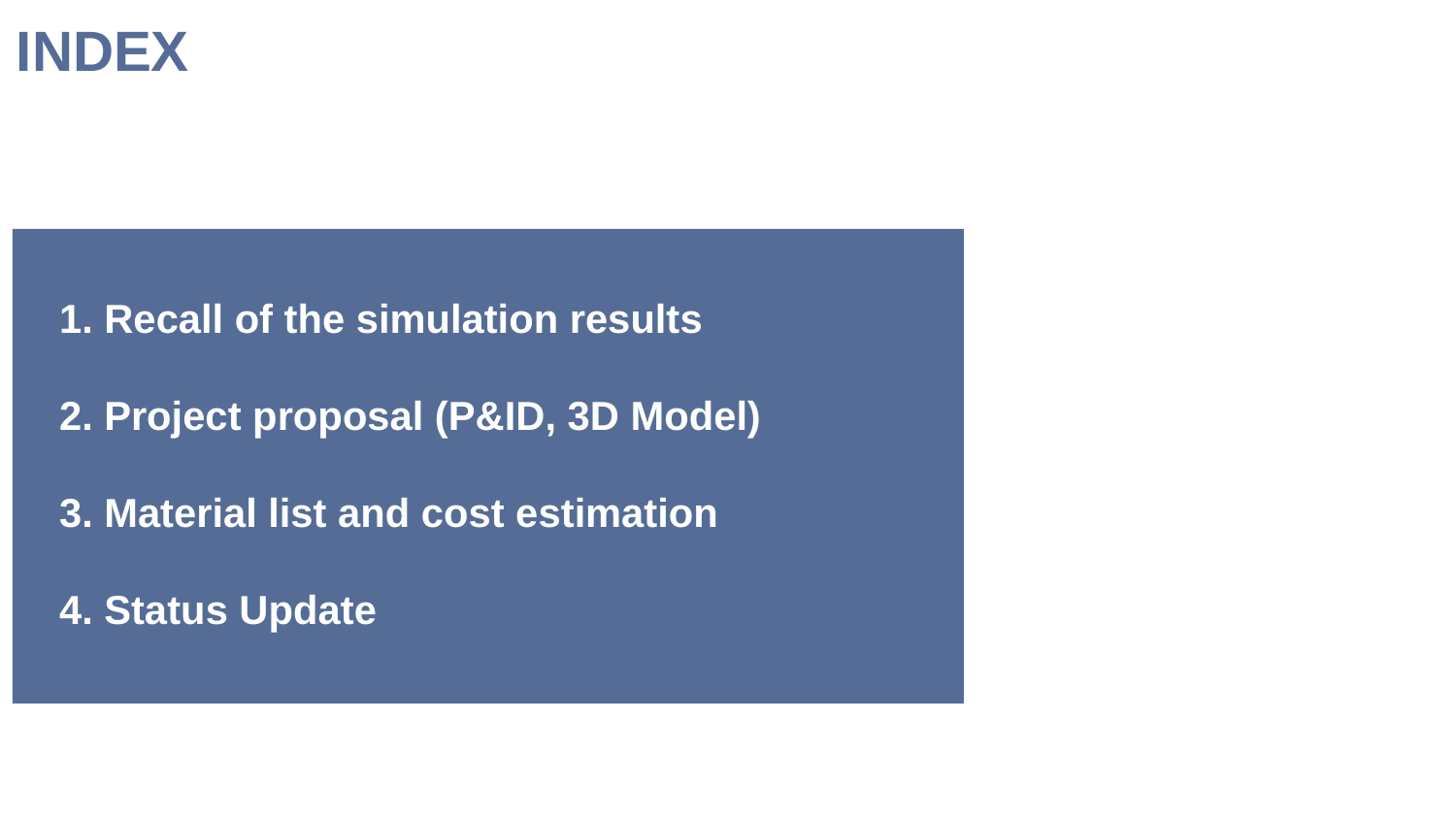

# INDEX

1. Recall of the simulation results

2. Project proposal (P&ID, 3D Model)

3. Material list and cost estimation

4. Status Update